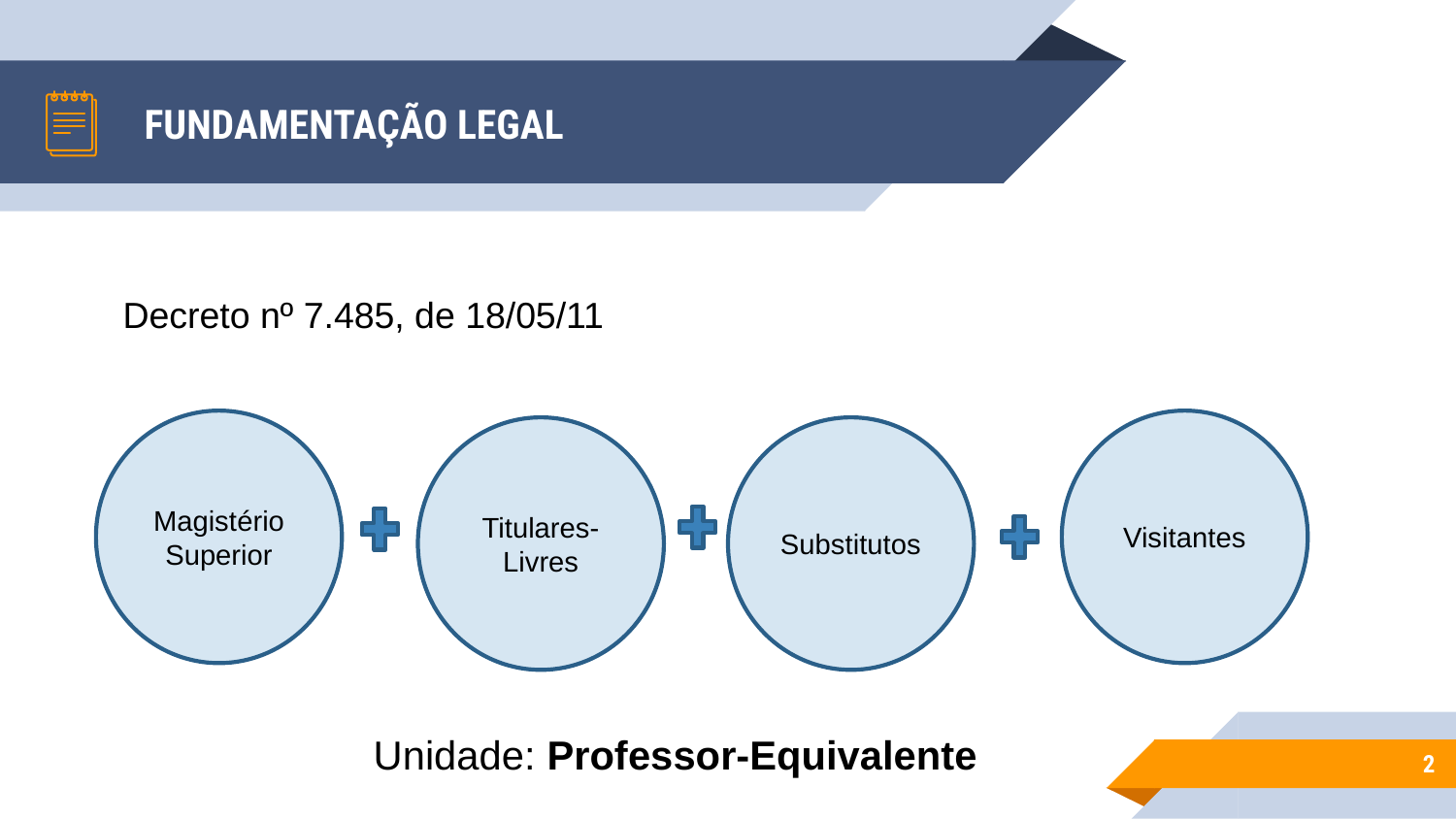

# FUNDAMENTAÇÃO LEGAL

Decreto nº 7.485, de 18/05/11
Magistério Superior
Visitantes
Titulares-Livres
Substitutos

Unidade: Professor-Equivalente
2